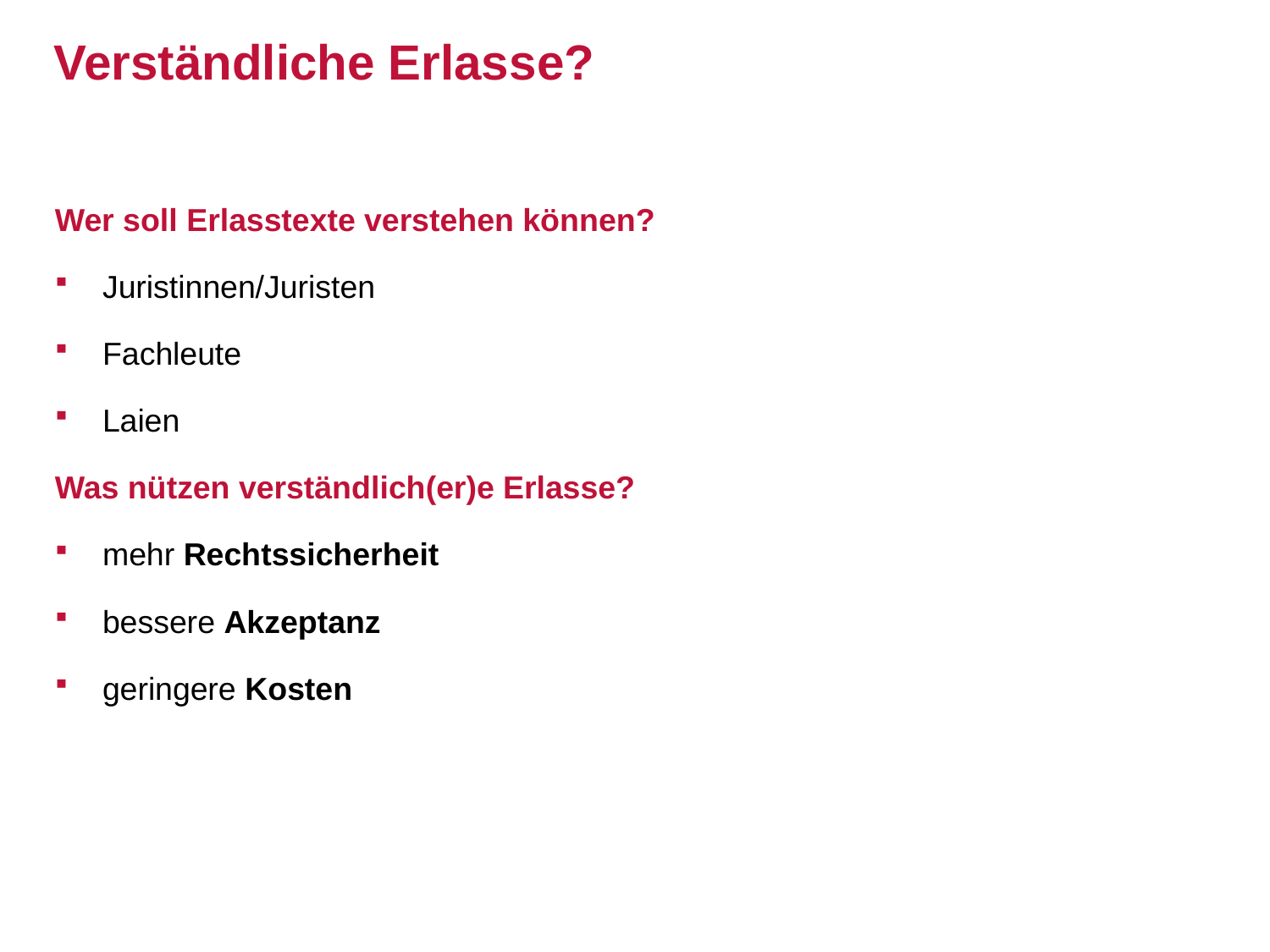

# Verständliche Erlasse?
Wer soll Erlasstexte verstehen können?
Juristinnen/Juristen
Fachleute
Laien
Was nützen verständlich(er)e Erlasse?
mehr Rechtssicherheit
bessere Akzeptanz
geringere Kosten